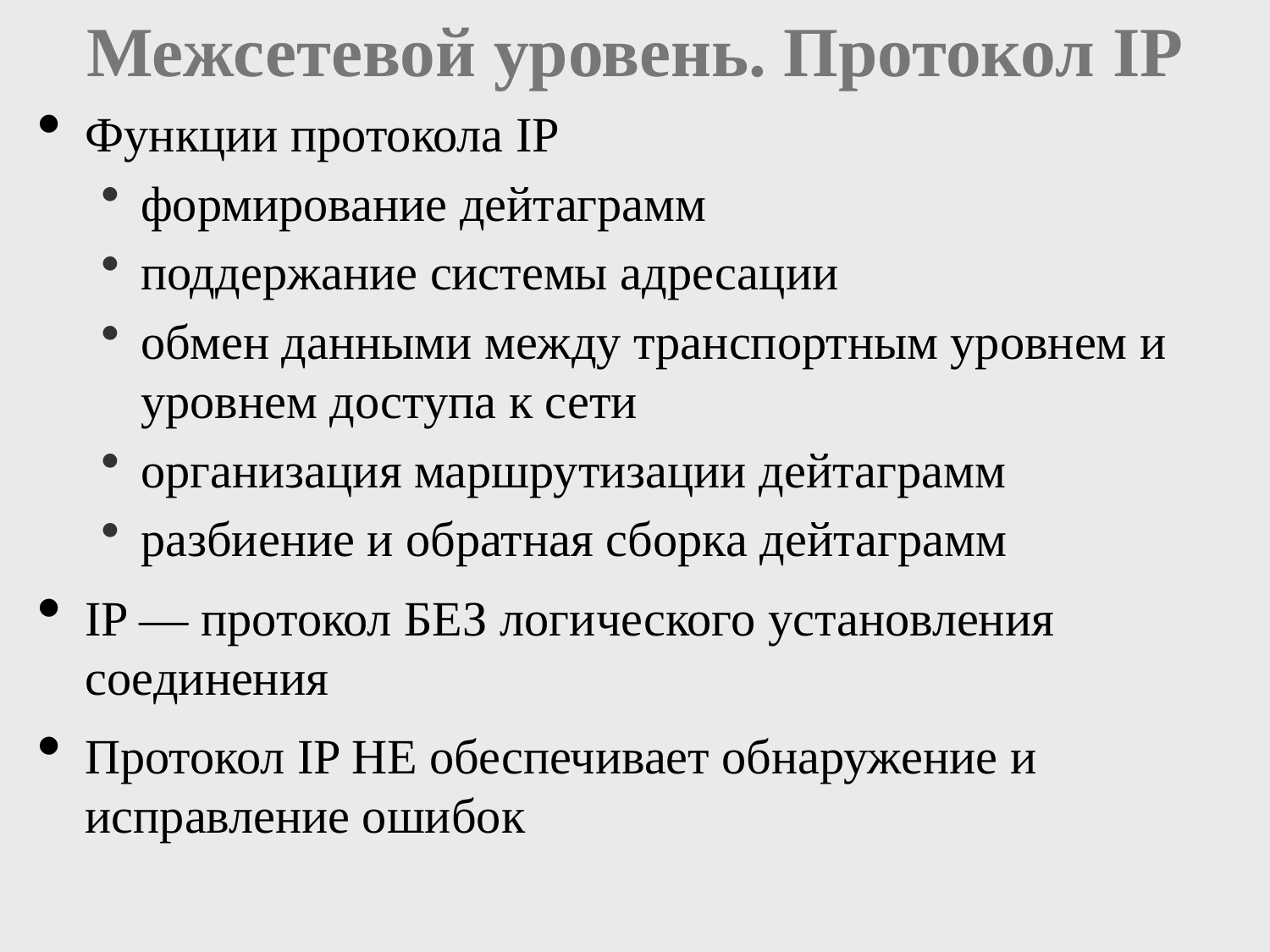

# Межсетевой уровень. Протокол IP
Функции протокола IP
формирование дейтаграмм
поддержание системы адресации
обмен данными между транспортным уровнем и уровнем доступа к сети
организация маршрутизации дейтаграмм
разбиение и обратная сборка дейтаграмм
IP — протокол БЕЗ логического установления соединения
Протокол IP НЕ обеспечивает обнаружение и исправление ошибок